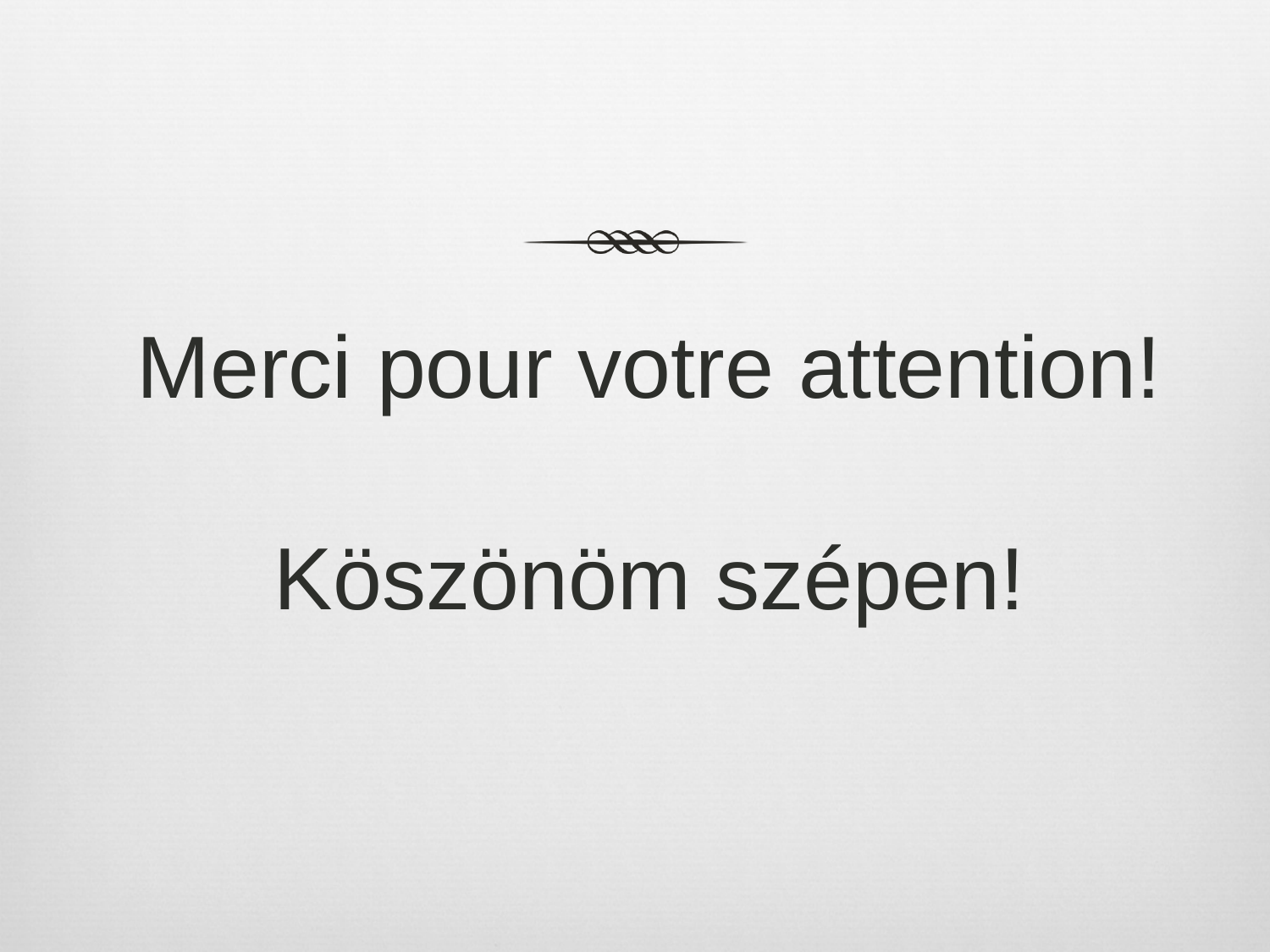

# Merci pour votre attention! Köszönöm szépen!